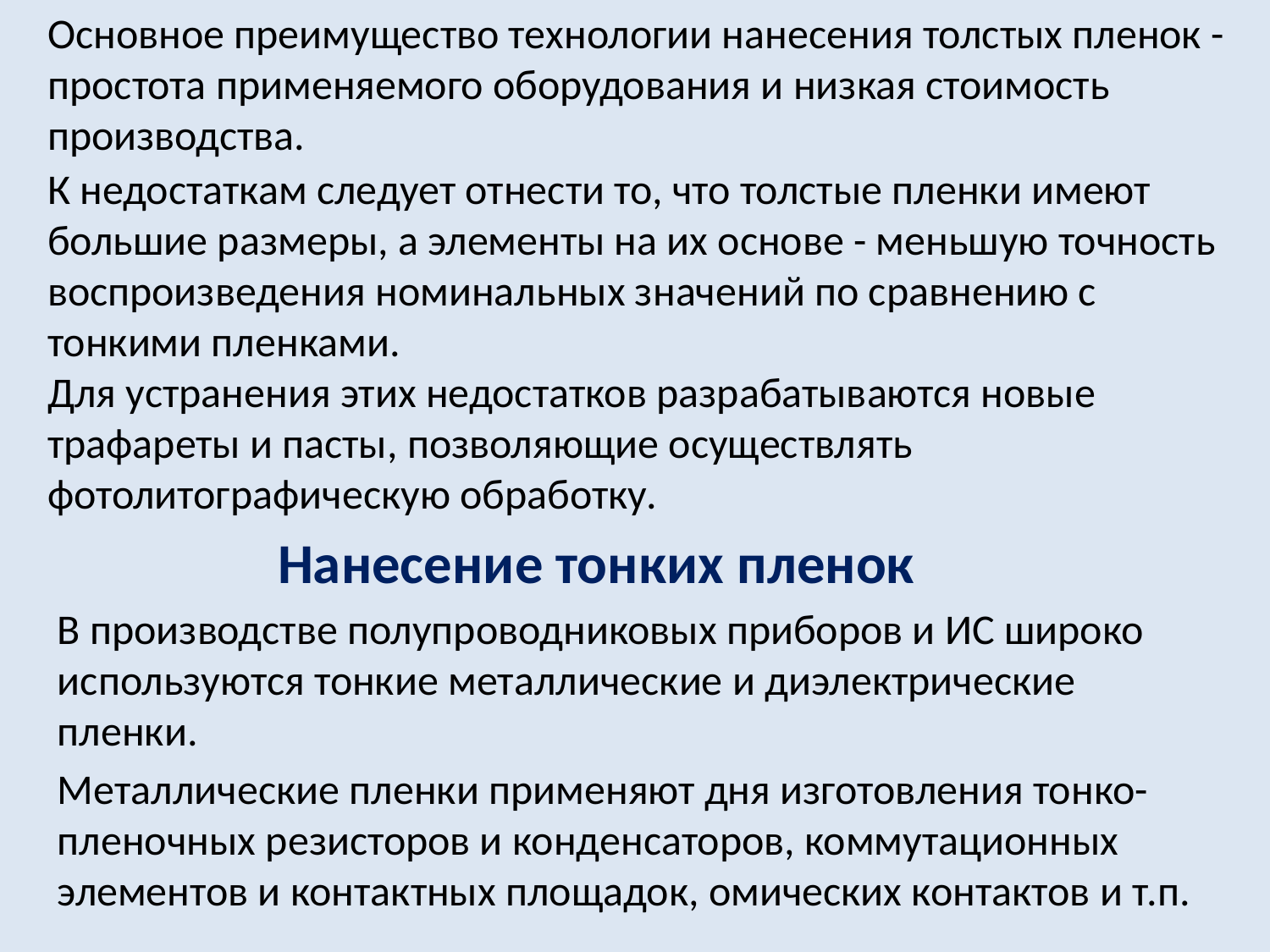

Основное преимущество технологии нанесения толстых пленок - простота применяемого оборудования и низкая стоимость производства.
К недостаткам следует отнести то, что толстые пленки имеют большие размеры, а элементы на их основе - меньшую точность воспроизведения номинальных значений по сравнению с тонкими пленками.
Для устранения этих недостатков разрабатываются новые трафареты и пасты, позволяющие осуществлять фотолитографическую обработку.
# Нанесение тонких пленок
В производстве полупроводниковых приборов и ИС широко используются тонкие металлические и диэлектрические пленки.
Металлические пленки применяют дня изготовления тонко-
пленочных резисторов и конденсаторов, коммутационных элементов и контактных площадок, омических контактов и т.п.